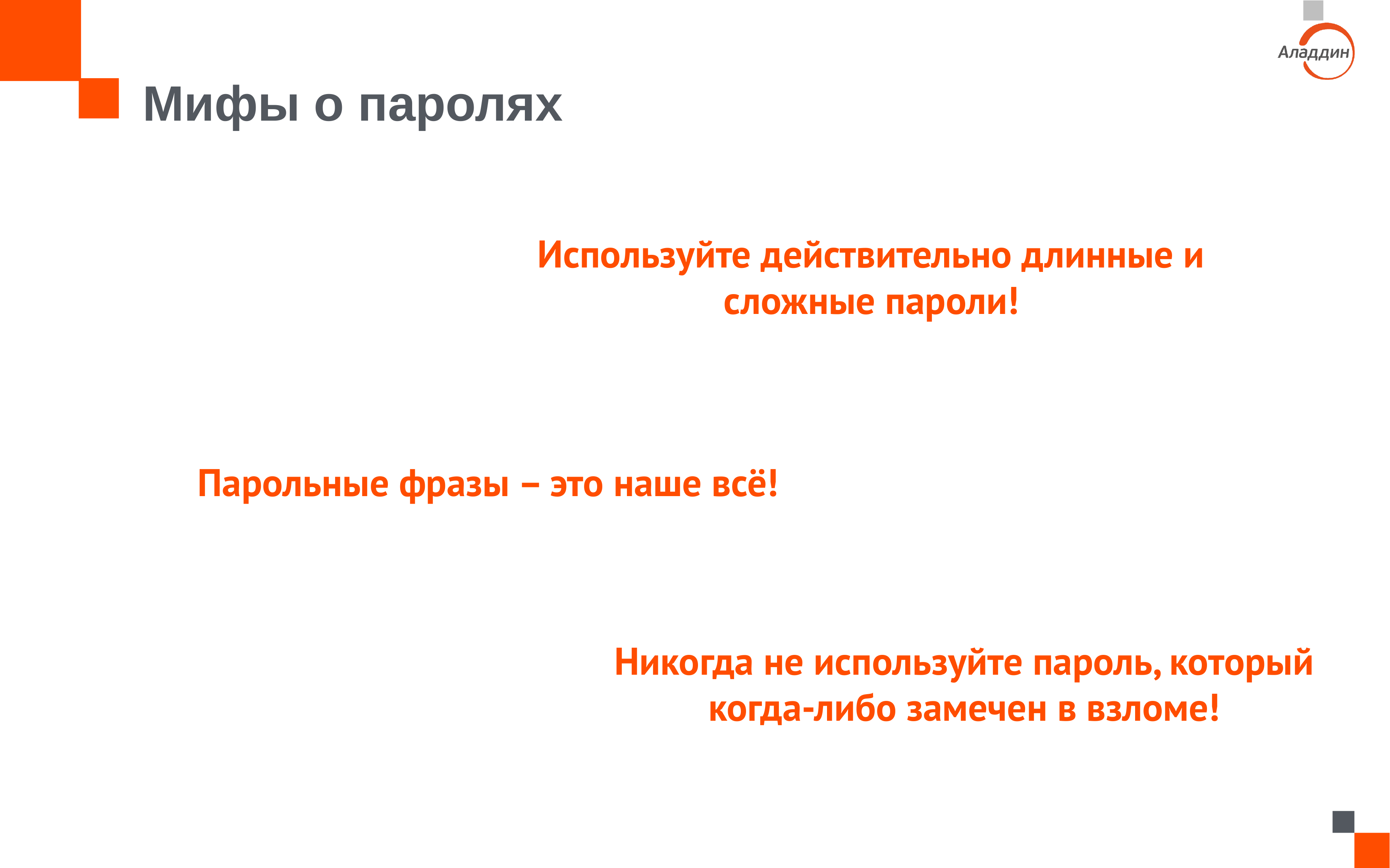

Мифы о паролях
Используйте действительно длинные и сложные пароли!
Парольные фразы – это наше всё!
Никогда не используйте пароль, который когда-либо замечен в взломе!